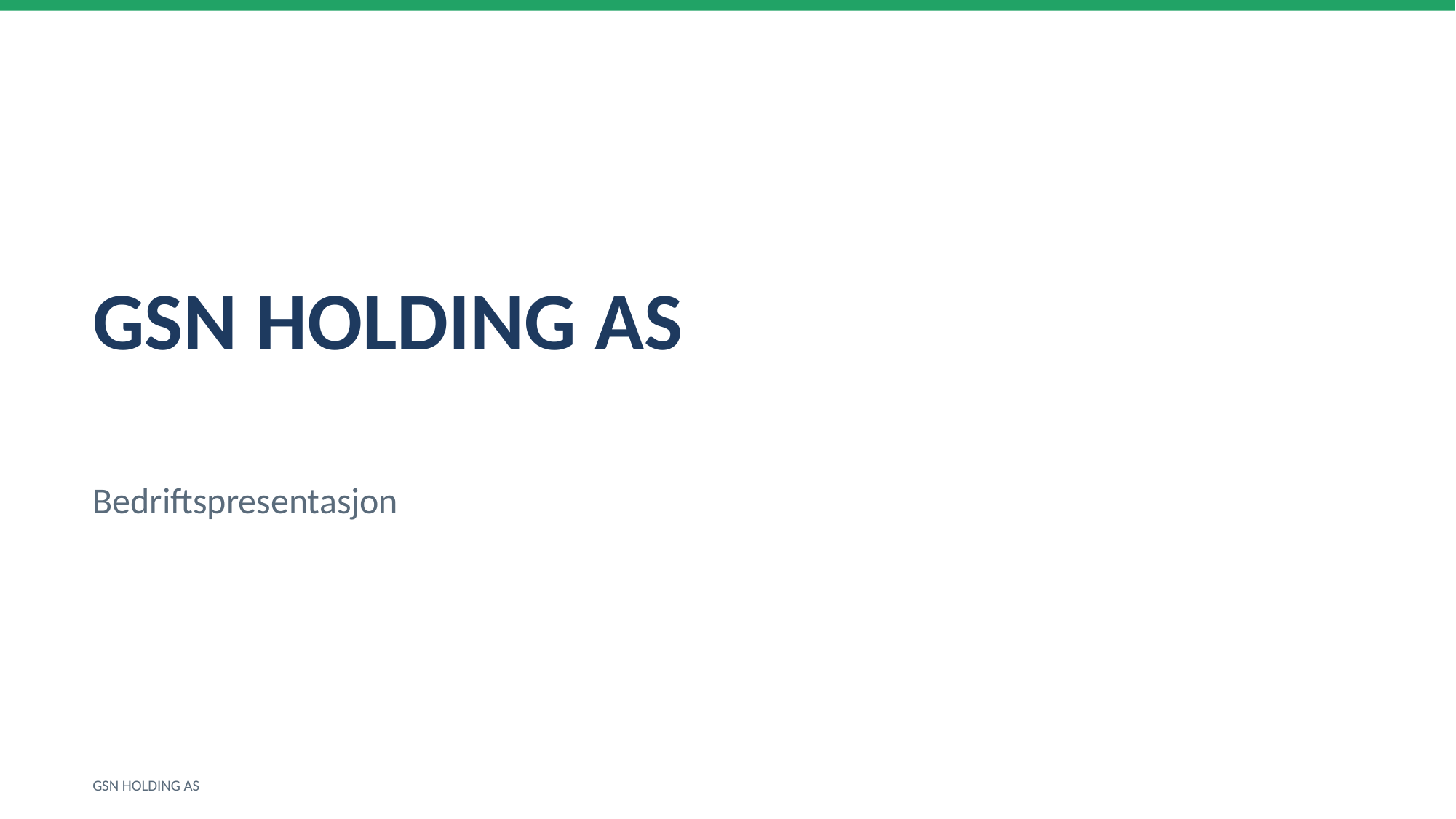

GSN HOLDING AS
Bedriftspresentasjon
GSN HOLDING AS